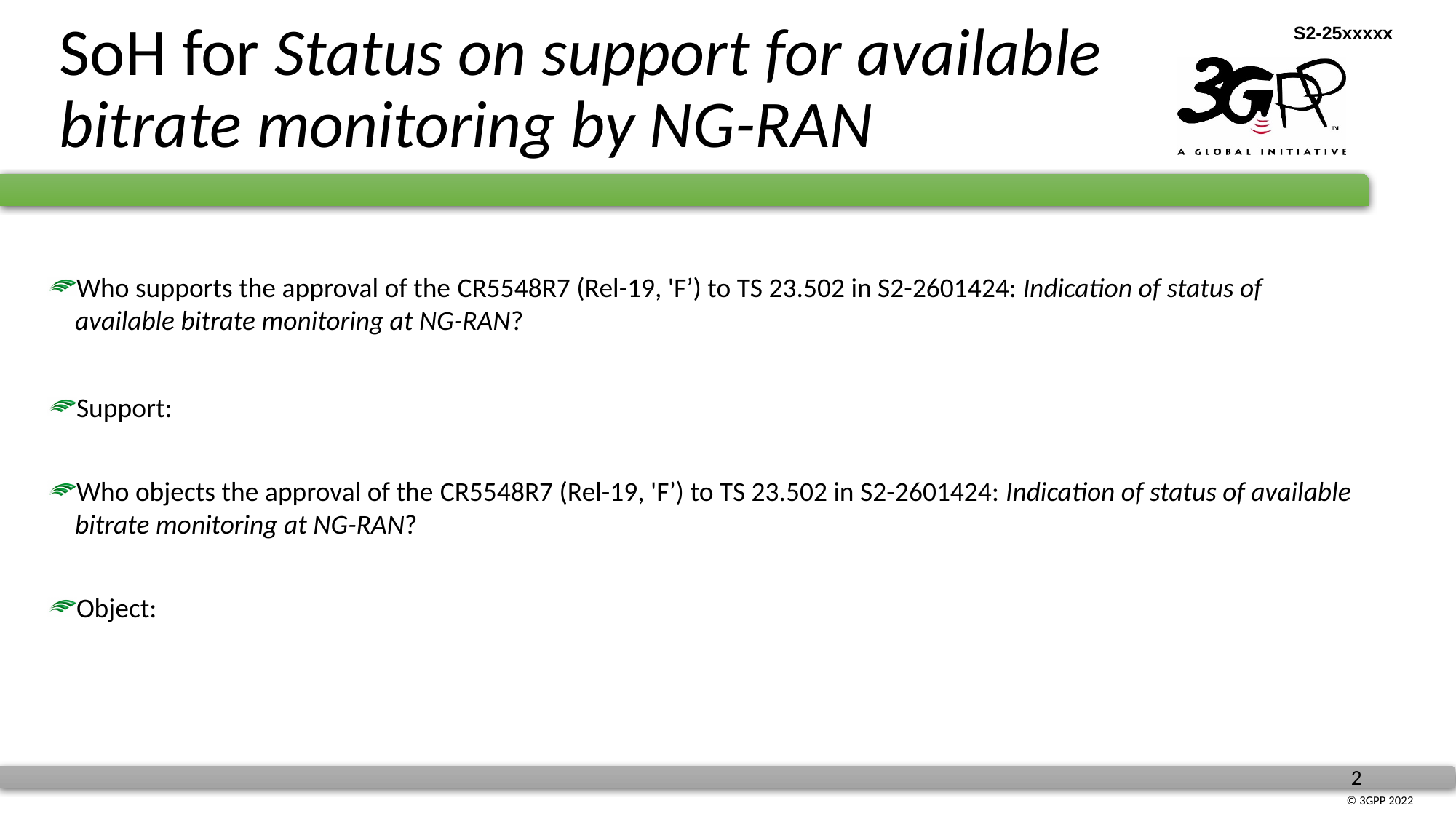

# SoH for Status on support for available bitrate monitoring by NG-RAN

Who supports the approval of the CR5548R7 (Rel-19, 'F’) to TS 23.502 in S2-2601424: Indication of status of available bitrate monitoring at NG-RAN?

Support:

Who objects the approval of the CR5548R7 (Rel-19, 'F’) to TS 23.502 in S2-2601424: Indication of status of available bitrate monitoring at NG-RAN?

Object: